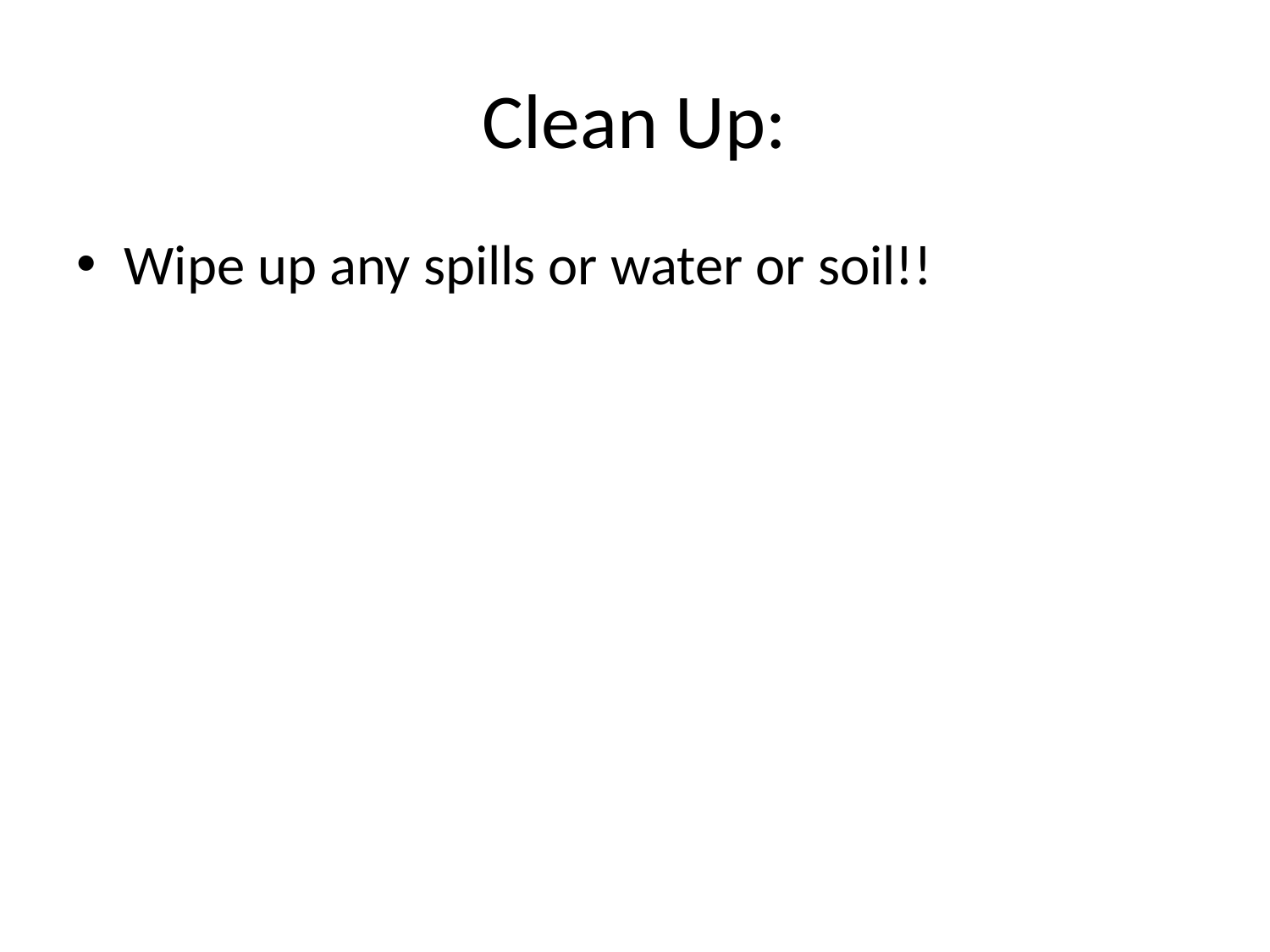

# Clean Up:
Wipe up any spills or water or soil!!